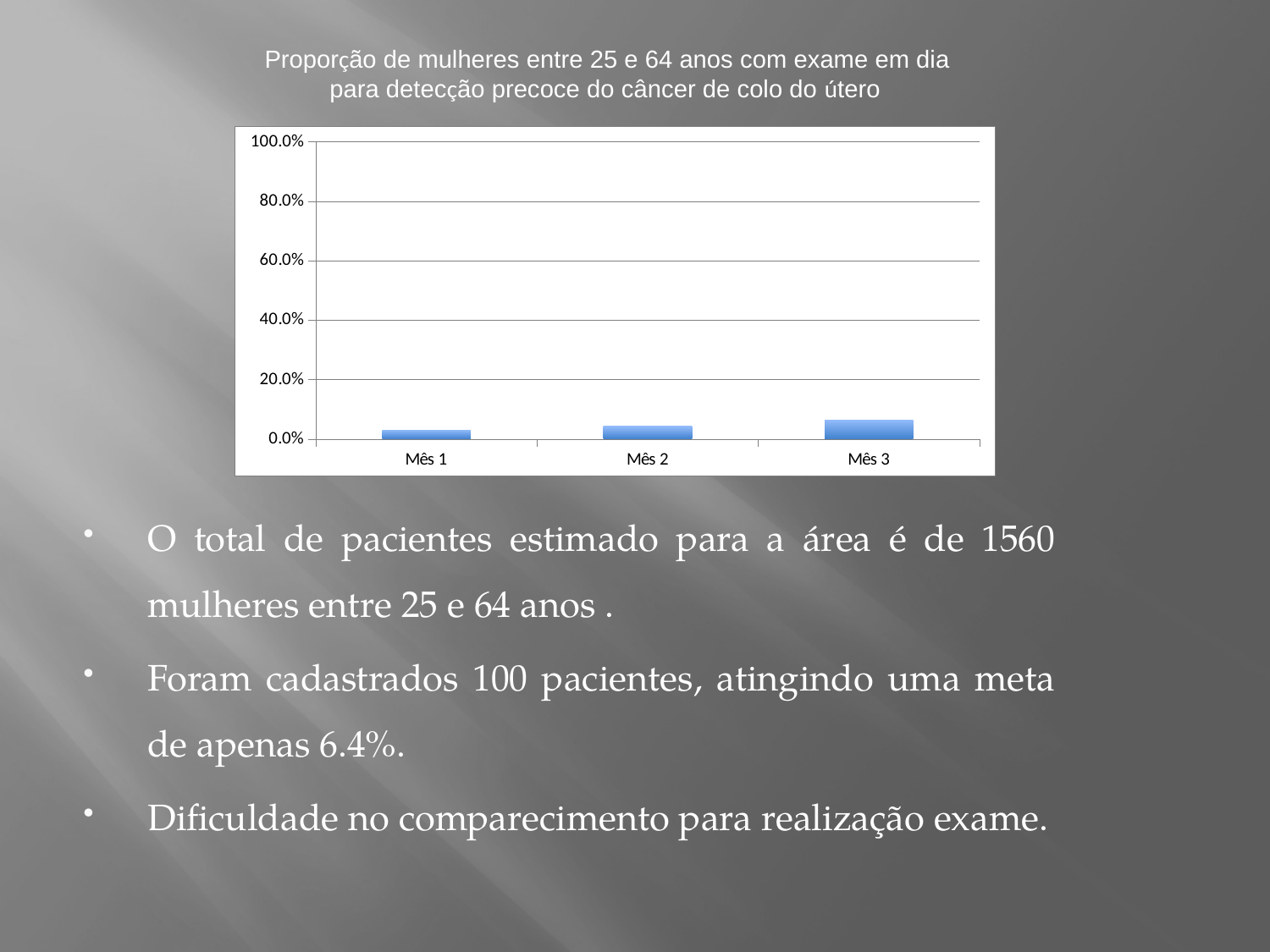

Proporção de mulheres entre 25 e 64 anos com exame em dia para detecção precoce do câncer de colo do útero

### Chart

| Category | Proporção de mulheres entre 25 e 64 anos com exame em dia para detecção precoce do câncer de colo do útero |
|---|---|
| Mês 1 | 0.02948717948717953 |
| Mês 2 | 0.043589743589743574 |
| Mês 3 | 0.06410256410256411 |
O total de pacientes estimado para a área é de 1560 mulheres entre 25 e 64 anos .
Foram cadastrados 100 pacientes, atingindo uma meta de apenas 6.4%.
Dificuldade no comparecimento para realização exame.